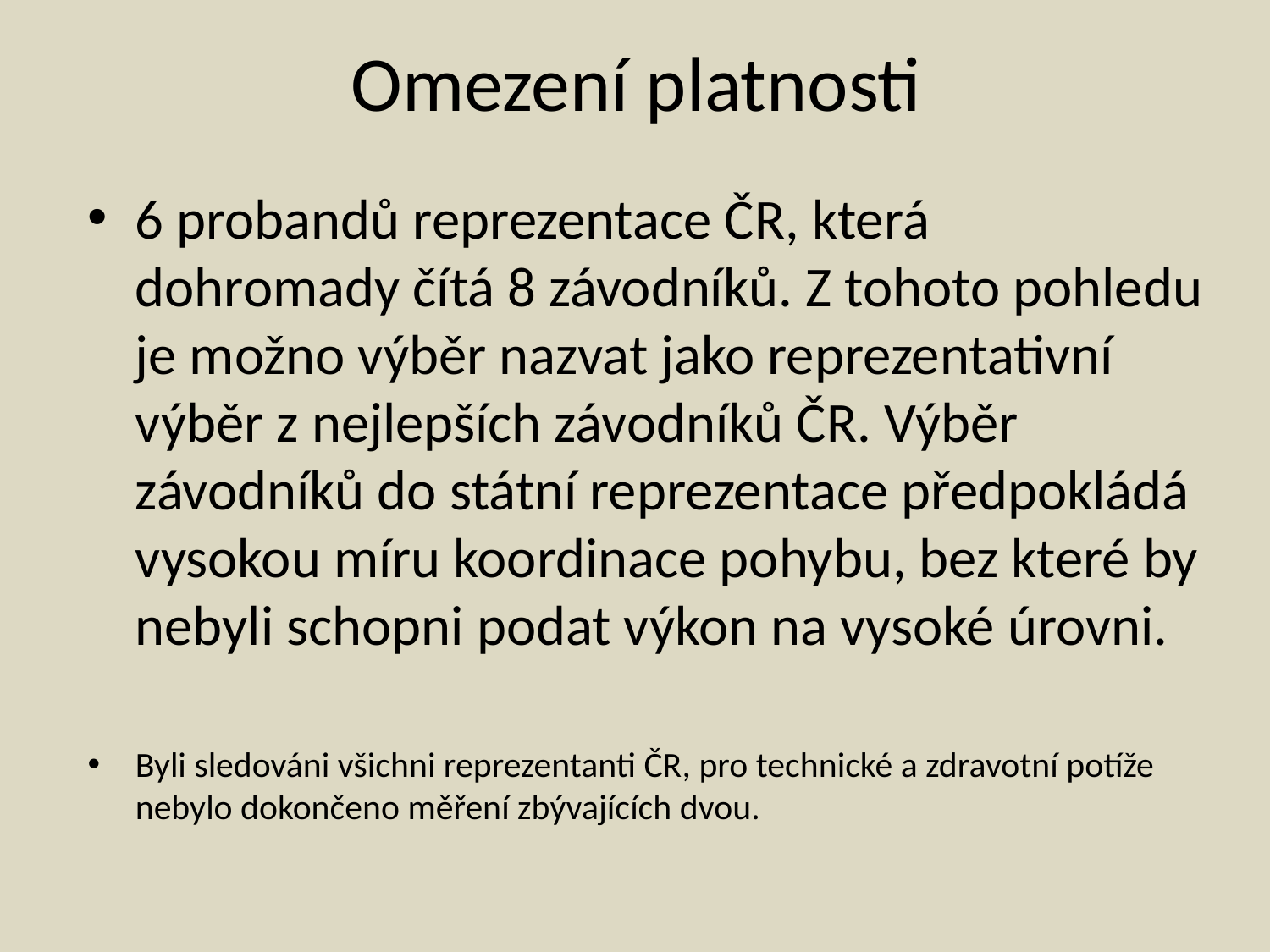

# Omezení platnosti
6 probandů reprezentace ČR, která dohromady čítá 8 závodníků. Z tohoto pohledu je možno výběr nazvat jako reprezentativní výběr z nejlepších závodníků ČR. Výběr závodníků do státní reprezentace předpokládá vysokou míru koordinace pohybu, bez které by nebyli schopni podat výkon na vysoké úrovni.

Byli sledováni všichni reprezentanti ČR, pro technické a zdravotní potíže nebylo dokončeno měření zbývajících dvou.